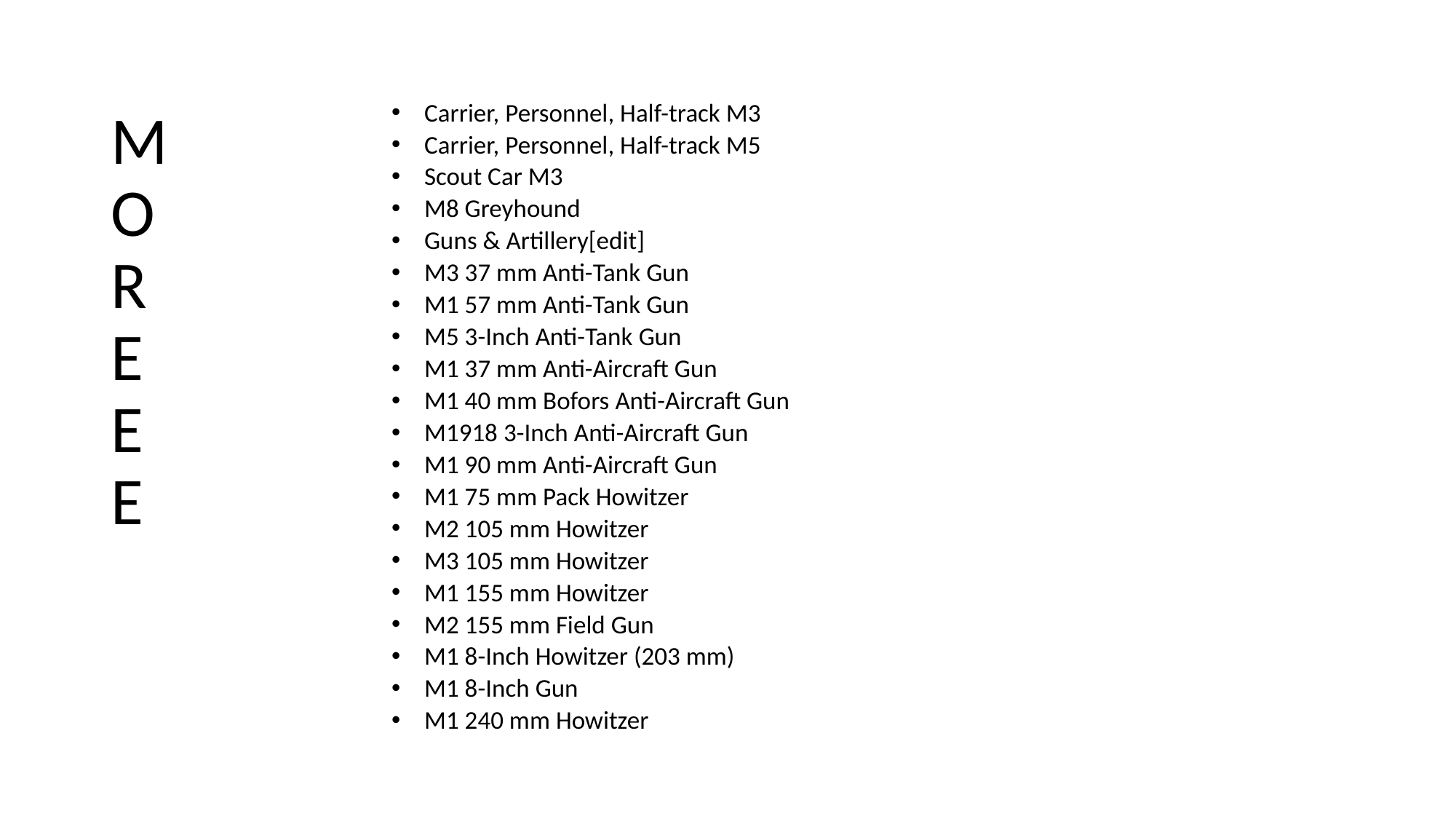

# MOREEE
Carrier, Personnel, Half-track M3
Carrier, Personnel, Half-track M5
Scout Car M3
M8 Greyhound
Guns & Artillery[edit]
M3 37 mm Anti-Tank Gun
M1 57 mm Anti-Tank Gun
M5 3-Inch Anti-Tank Gun
M1 37 mm Anti-Aircraft Gun
M1 40 mm Bofors Anti-Aircraft Gun
M1918 3-Inch Anti-Aircraft Gun
M1 90 mm Anti-Aircraft Gun
M1 75 mm Pack Howitzer
M2 105 mm Howitzer
M3 105 mm Howitzer
M1 155 mm Howitzer
M2 155 mm Field Gun
M1 8-Inch Howitzer (203 mm)
M1 8-Inch Gun
M1 240 mm Howitzer